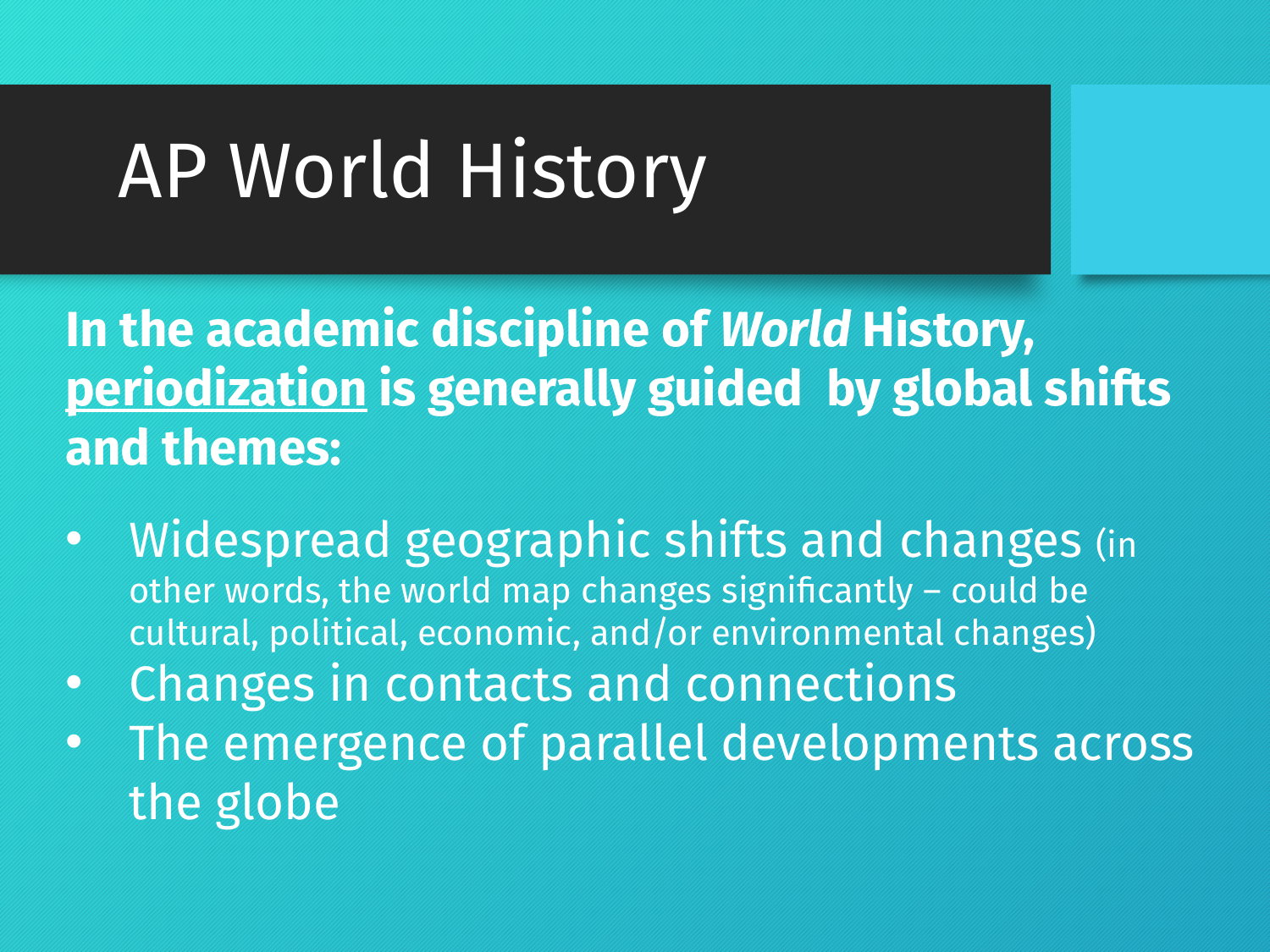

AP World History
In the academic discipline of World History, periodization is generally guided  by global shifts and themes:

Widespread geographic shifts and changes (in other words, the world map changes significantly – could be cultural, political, economic, and/or environmental changes)
Changes in contacts and connections
The emergence of parallel developments across the globe